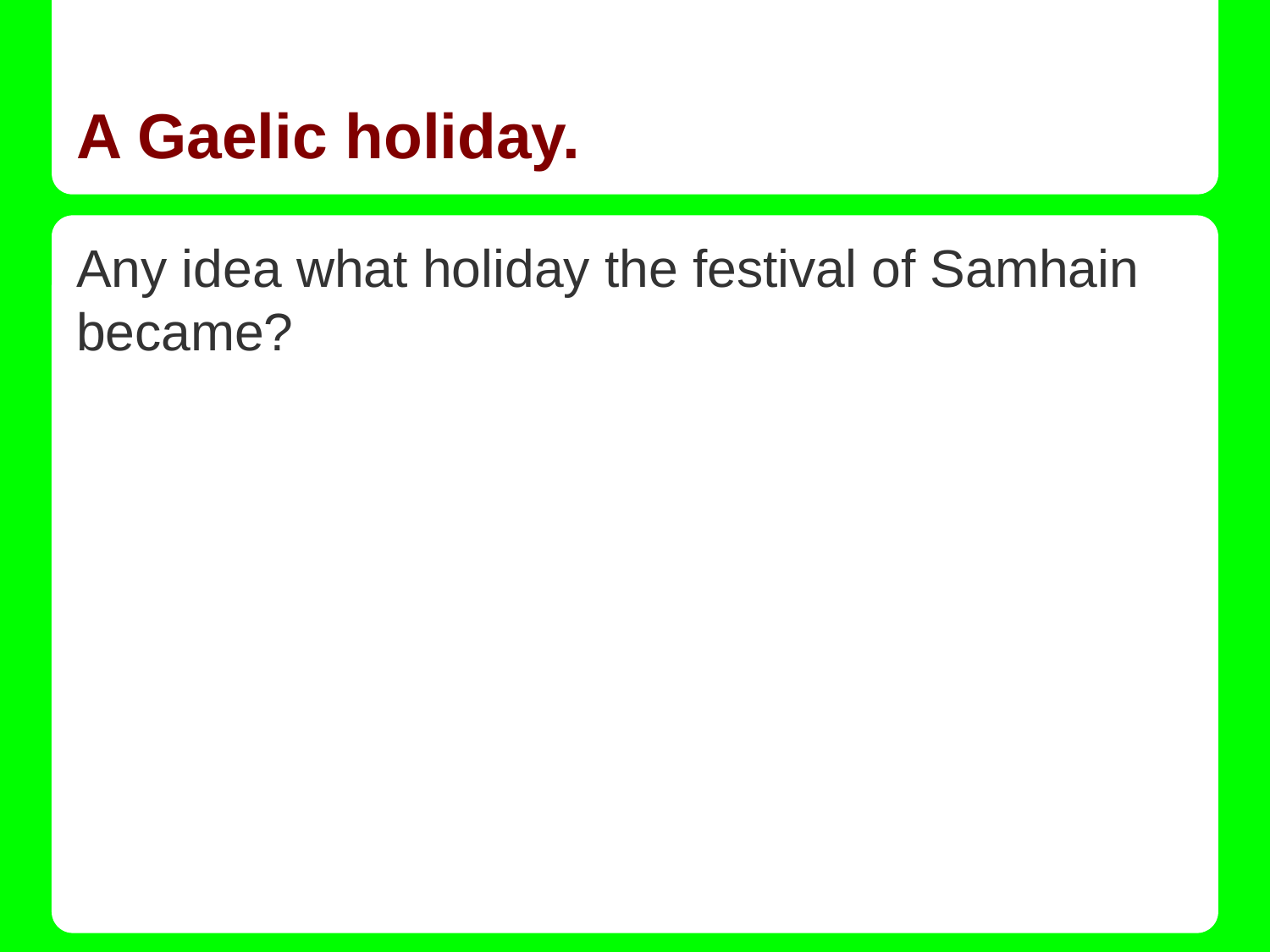

# A Gaelic holiday.
Any idea what holiday the festival of Samhain became?